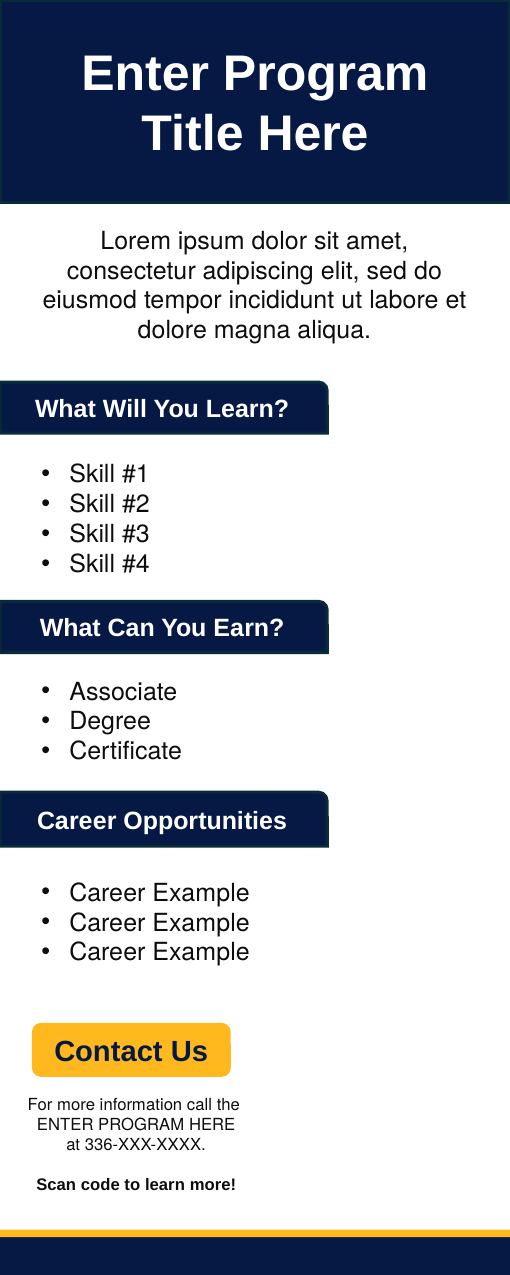

Enter Program Title Here
Lorem ipsum dolor sit amet, consectetur adipiscing elit, sed do eiusmod tempor incididunt ut labore et dolore magna aliqua.
What Will You Learn?
Skill #1
Skill #2
Skill #3
Skill #4
What Can You Earn?
Associate
Degree
Certificate
Career Opportunities
Career Example
Career Example
Career Example
Contact Us

For more information call the
ENTER PROGRAM HERE
at 336-XXX-XXXX.

Scan code to learn more!